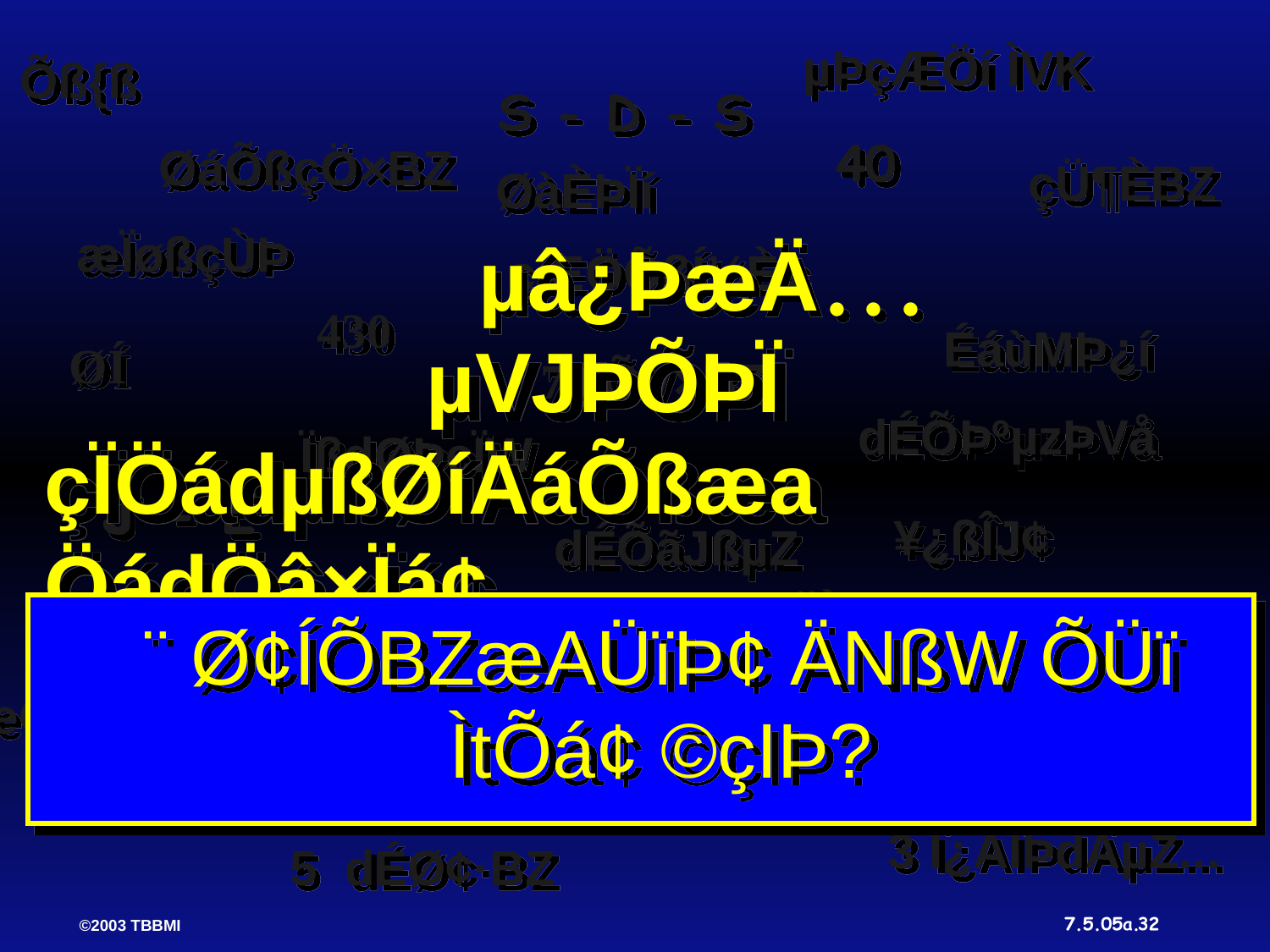

µÞçÆÖí ÌVK
Õß{ß
S - D - S
40
ØáÕßçÖ×BZ
çÜ¶ÈBZ
ØàÈÞÏí
æÏøßçÙÞ
µâ¿ÞæÄ...
µVJÞÕÞÏ
çÏÖádµßØíÄáÕßæa ÖádÖâ×Ïá¢
çÆÖÕßÍ¼È¢
430
ÉáùMÞ¿í
ØÍ
70 ÕV×BZ
dÉÕÞºµzÞVå
ÏßdØÞçÏW
J - E
¥¿ßÎJ¢
dÉÕãJßµZ
 ÏÙâÆÞ
ÈcÞÏÞÇßÉzÞV

¨ Ø¢ÍÕBZæAÜïÞ¢ ÄNßW ÕÜï ÌtÕá¢ ©çIÞ?
350
L - S - B
I - I
12 ç·ÞdÄBZ
æÕ{ßMÞ¿í
M - C - C
Z - E - N
3 Î¿AÏÞdÄµZ...
5  dÉØ¢·BZ
32